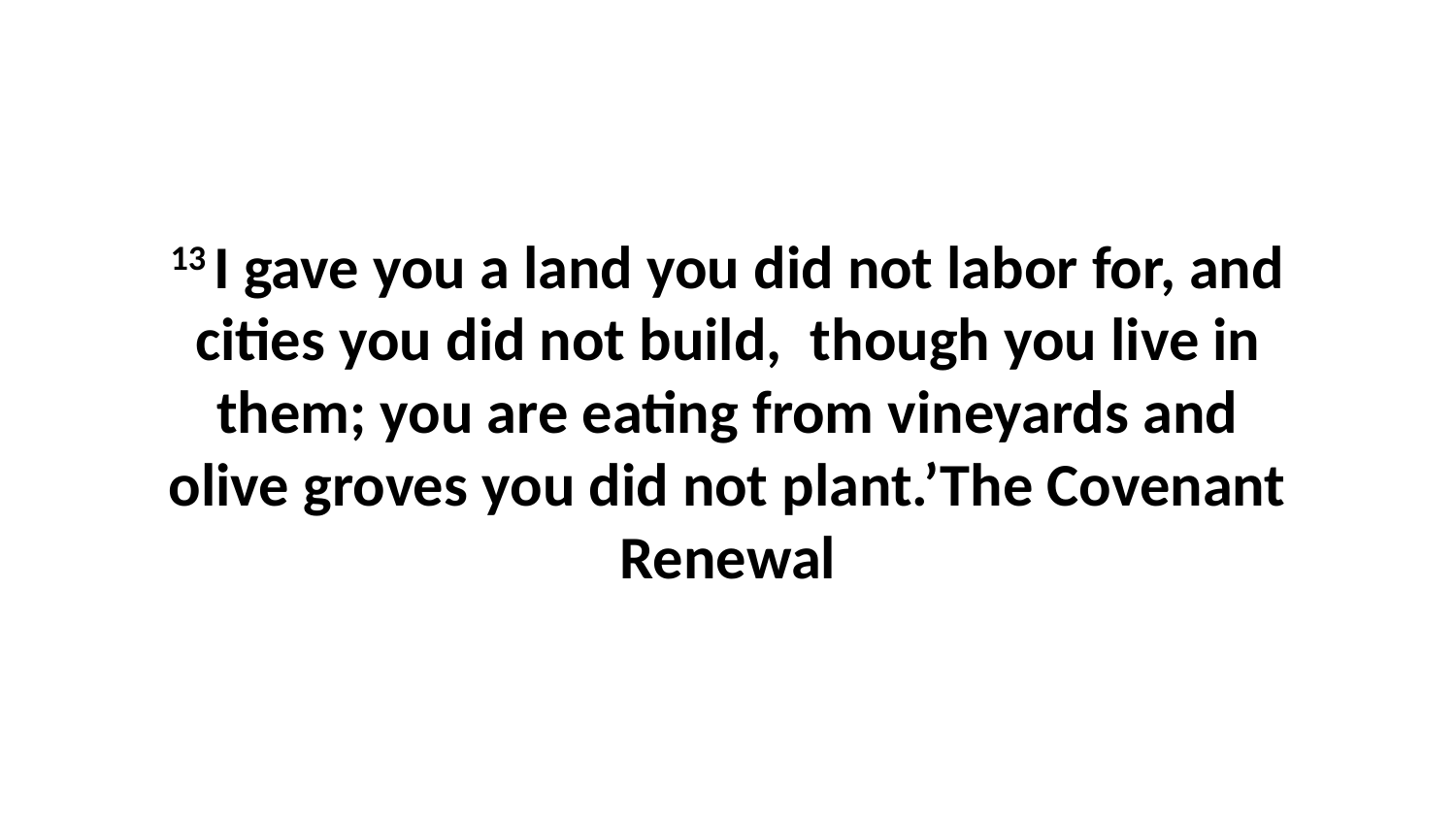

13 I gave you a land you did not labor for, and cities you did not build,  though you live in them; you are eating from vineyards and olive groves you did not plant.’The Covenant Renewal